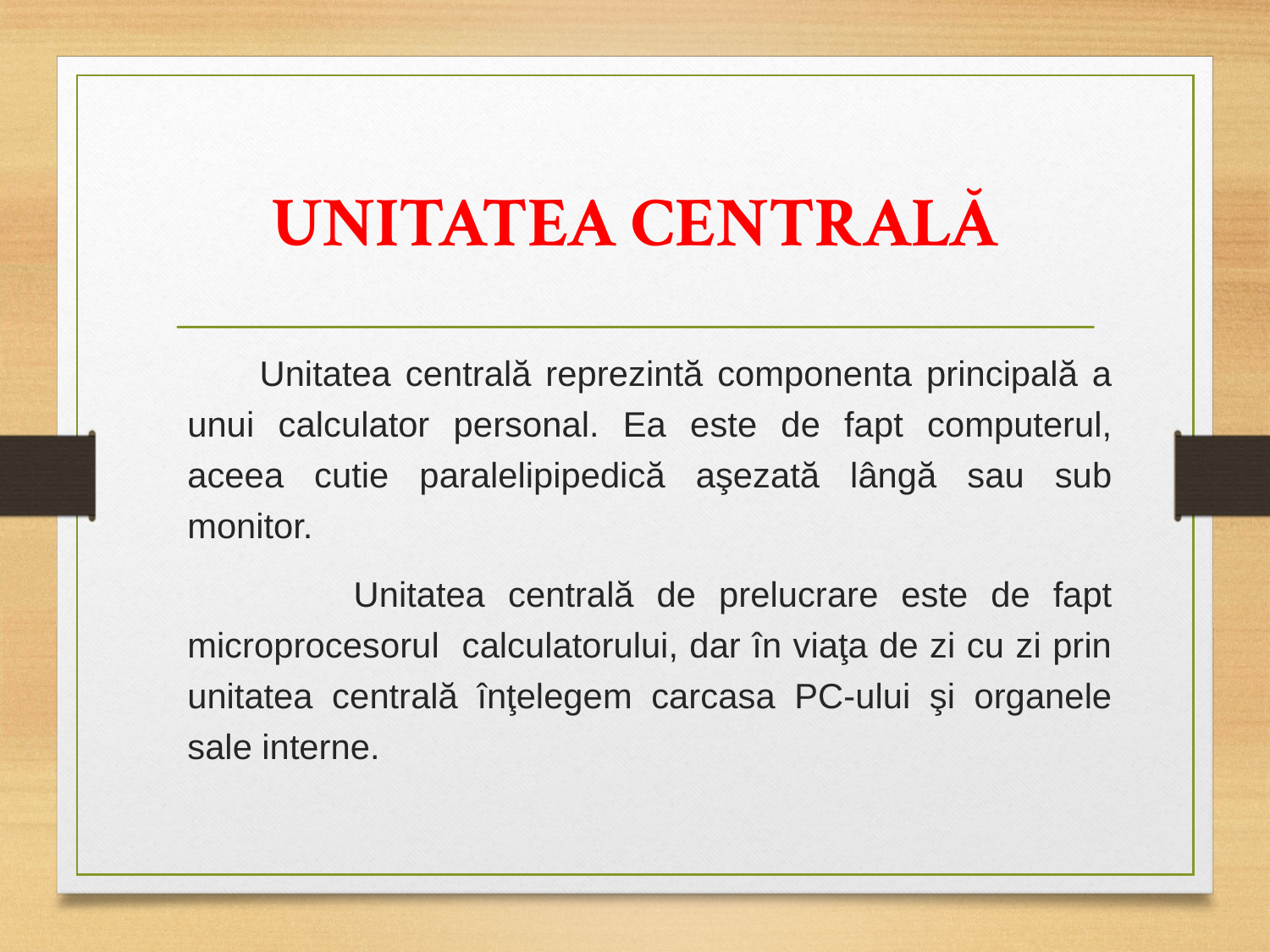

# UNITATEA CENTRALĂ
         Unitatea centrală reprezintă componenta principală a unui calculator personal. Ea este de fapt computerul, aceea cutie paralelipipedică aşezată lângă sau sub monitor.
         Unitatea centrală de prelucrare este de fapt microprocesorul  calculatorului, dar în viaţa de zi cu zi prin unitatea centrală înţelegem carcasa PC-ului şi organele sale interne.